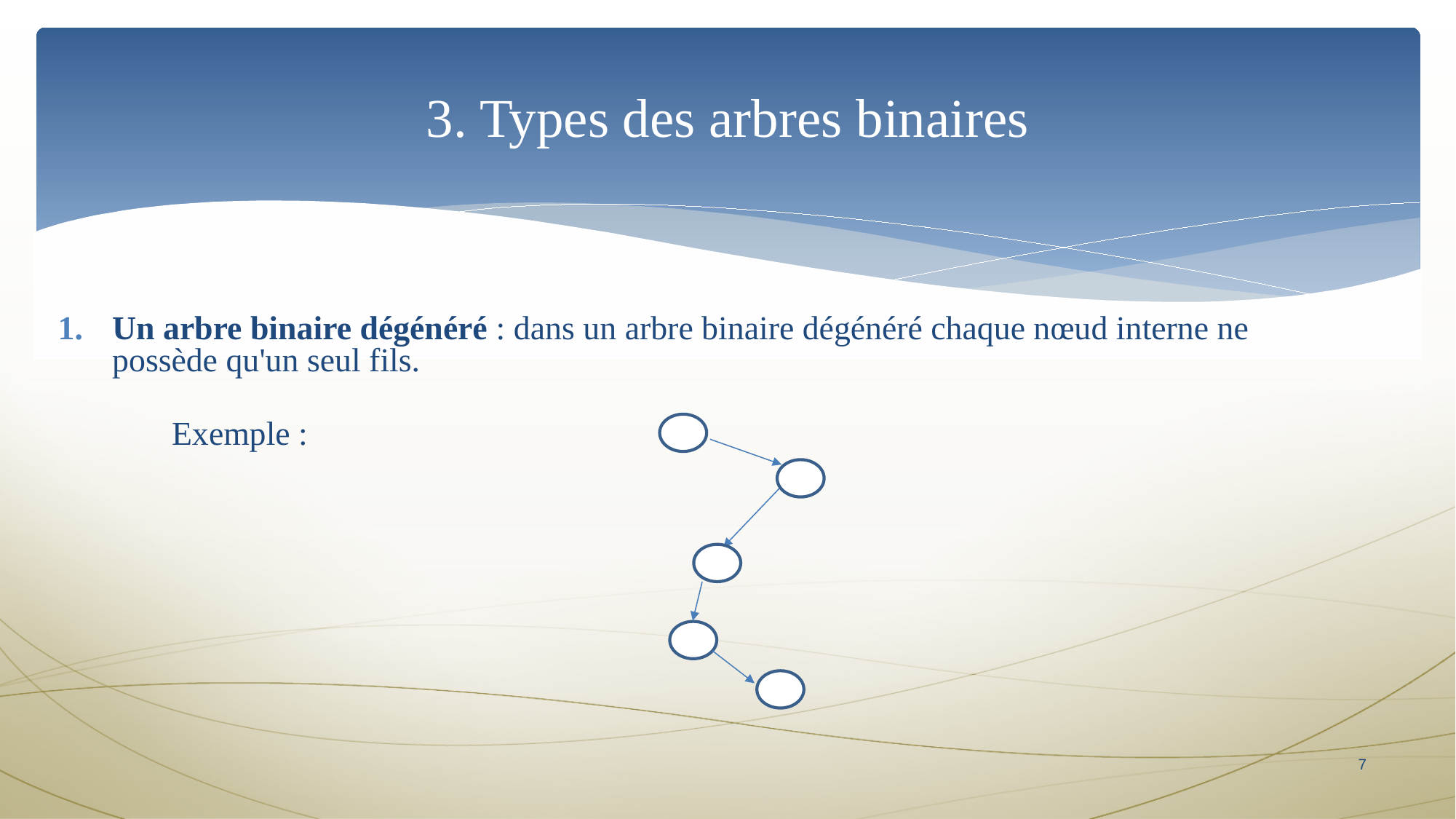

3. Types des arbres binaires
Un arbre binaire dégénéré : dans un arbre binaire dégénéré chaque nœud interne ne possède qu'un seul fils.

Exemple :

7